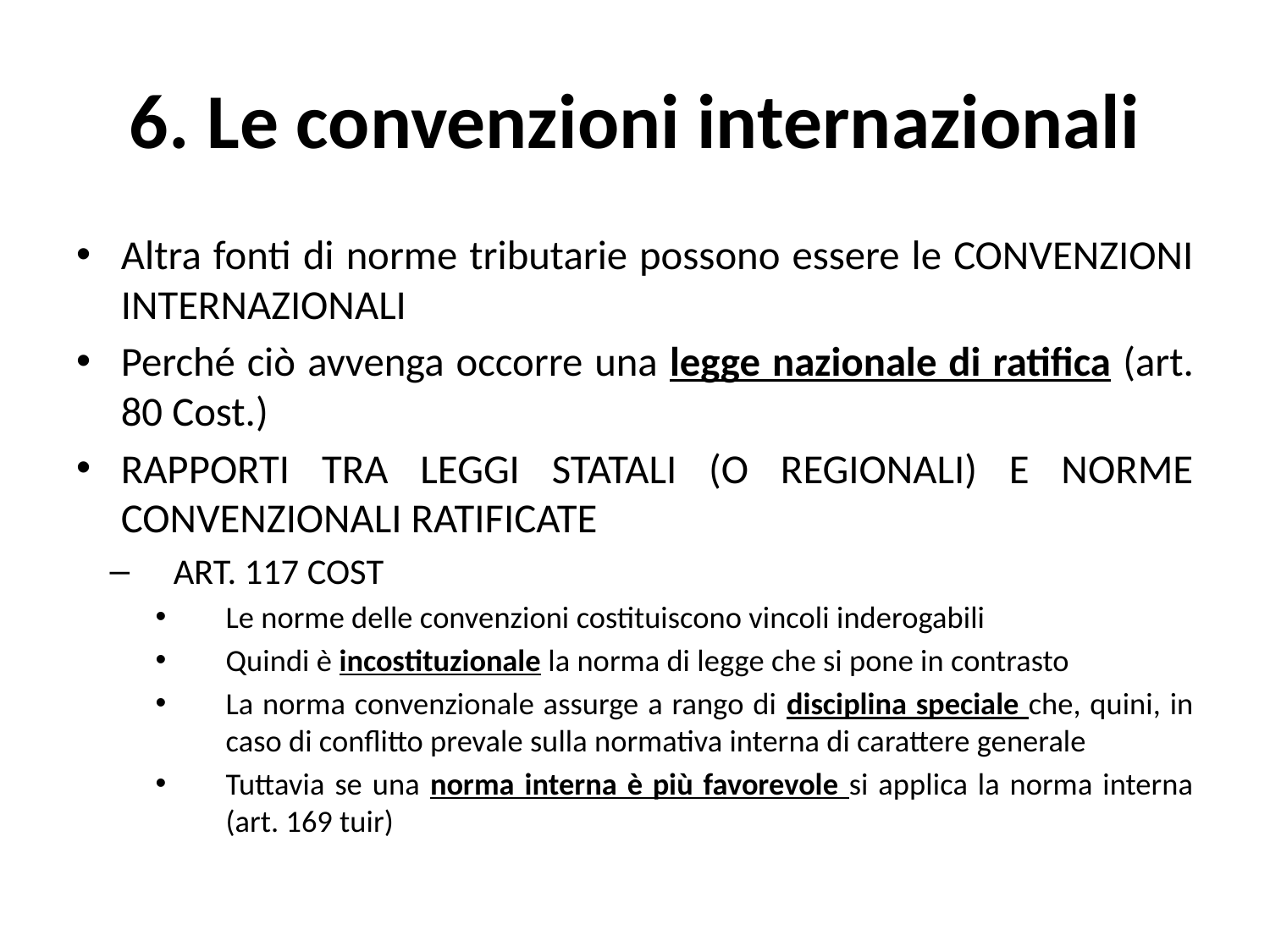

# 6. Le convenzioni internazionali
Altra fonti di norme tributarie possono essere le CONVENZIONI INTERNAZIONALI
Perché ciò avvenga occorre una legge nazionale di ratifica (art. 80 Cost.)
RAPPORTI TRA LEGGI STATALI (O REGIONALI) E NORME CONVENZIONALI RATIFICATE
ART. 117 COST
Le norme delle convenzioni costituiscono vincoli inderogabili
Quindi è incostituzionale la norma di legge che si pone in contrasto
La norma convenzionale assurge a rango di disciplina speciale che, quini, in caso di conflitto prevale sulla normativa interna di carattere generale
Tuttavia se una norma interna è più favorevole si applica la norma interna (art. 169 tuir)